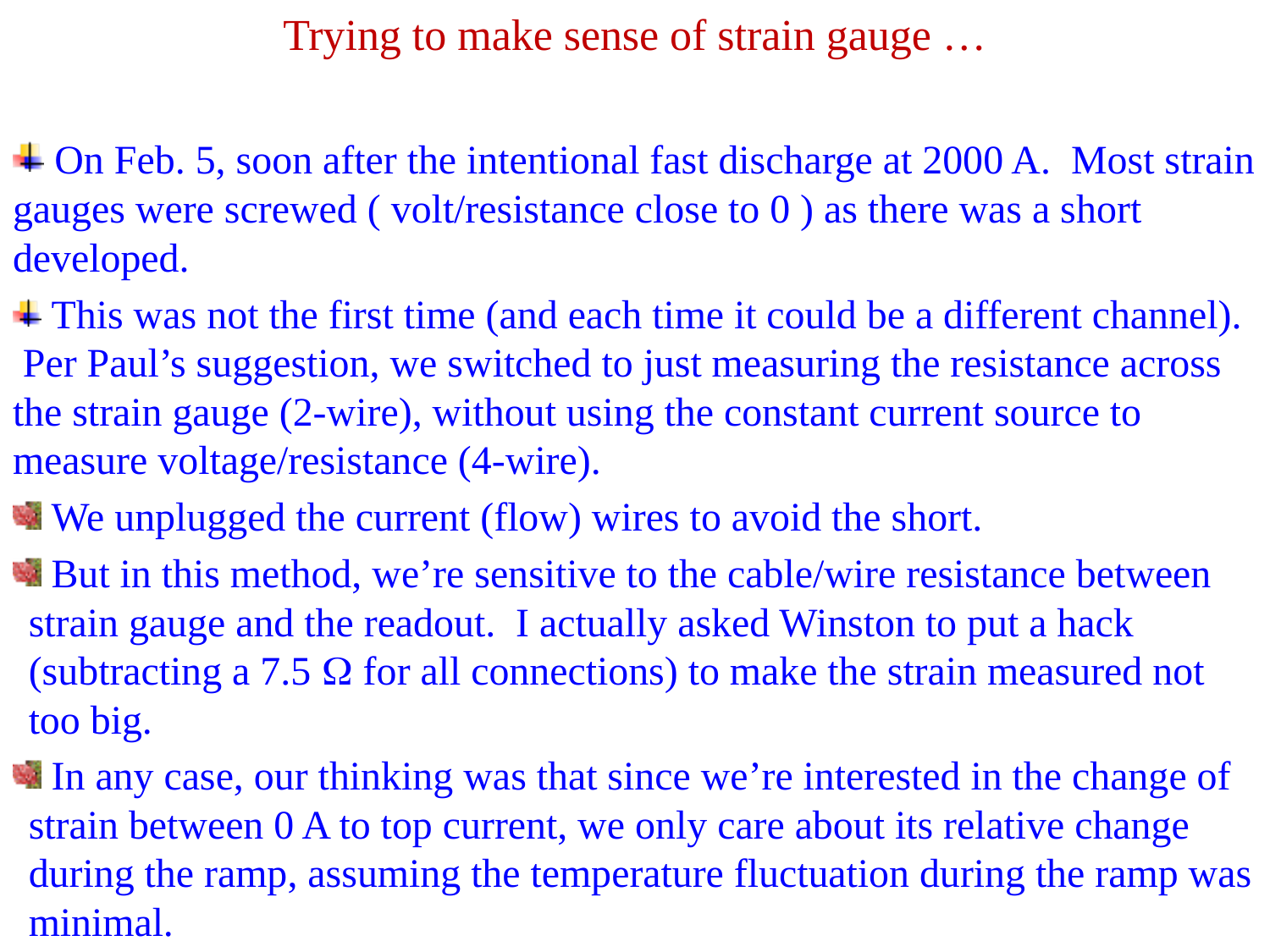

Trying to make sense of strain gauge …

 On Feb. 5, soon after the intentional fast discharge at 2000 A.  Most strain gauges were screwed ( volt/resistance close to 0 ) as there was a short developed.
 This was not the first time (and each time it could be a different channel).   Per Paul’s suggestion, we switched to just measuring the resistance across the strain gauge (2-wire), without using the constant current source to measure voltage/resistance (4-wire).
 We unplugged the current (flow) wires to avoid the short.
 But in this method, we’re sensitive to the cable/wire resistance between strain gauge and the readout.  I actually asked Winston to put a hack (subtracting a 7.5 Ω for all connections) to make the strain measured not too big.
 In any case, our thinking was that since we’re interested in the change of strain between 0 A to top current, we only care about its relative change during the ramp, assuming the temperature fluctuation during the ramp was minimal.